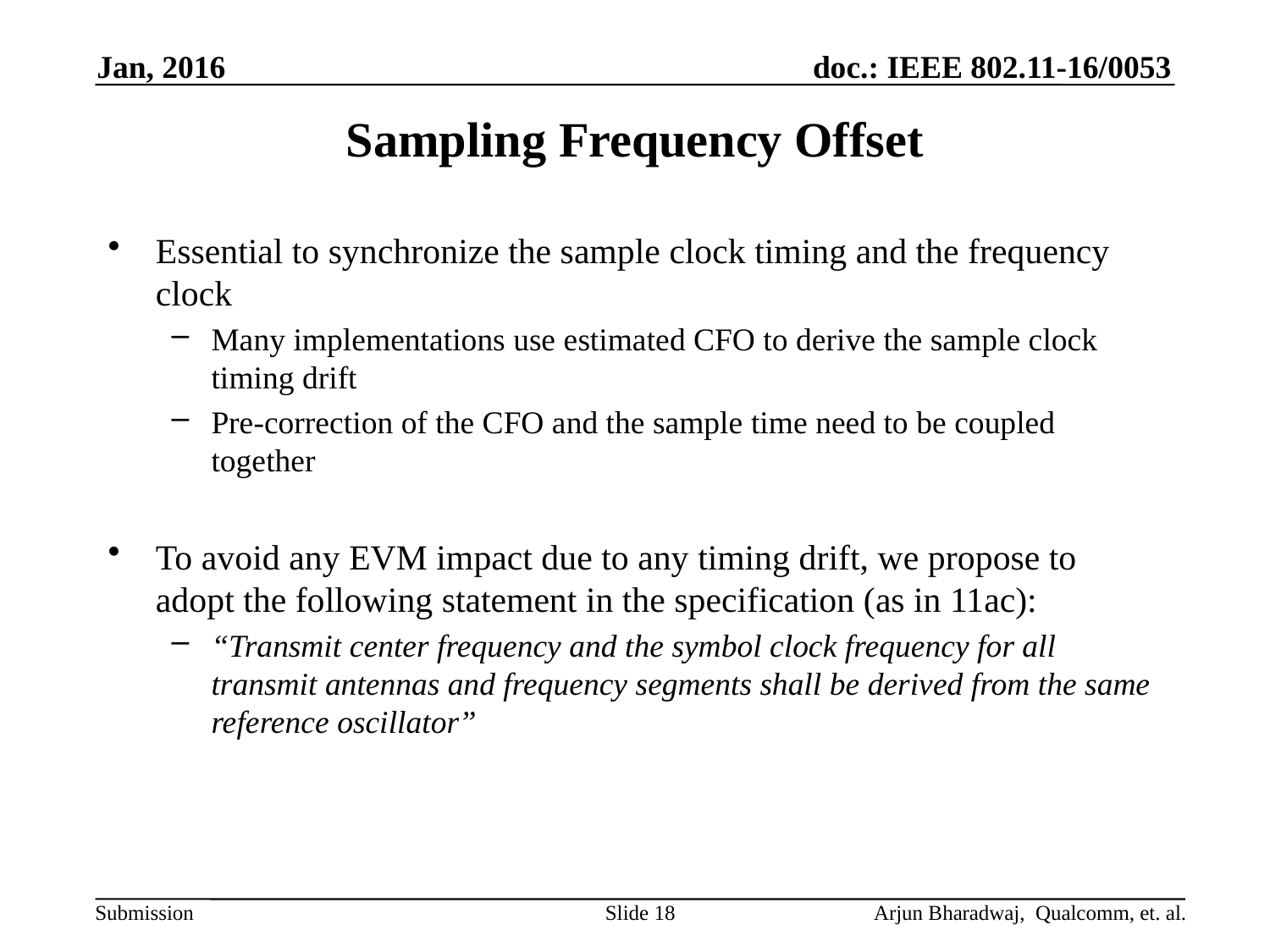

Jan, 2016
# Sampling Frequency Offset
Essential to synchronize the sample clock timing and the frequency clock
Many implementations use estimated CFO to derive the sample clock timing drift
Pre-correction of the CFO and the sample time need to be coupled together

To avoid any EVM impact due to any timing drift, we propose to adopt the following statement in the specification (as in 11ac):
“Transmit center frequency and the symbol clock frequency for all transmit antennas and frequency segments shall be derived from the same reference oscillator”

Slide 18
Arjun Bharadwaj,  Qualcomm, et. al.